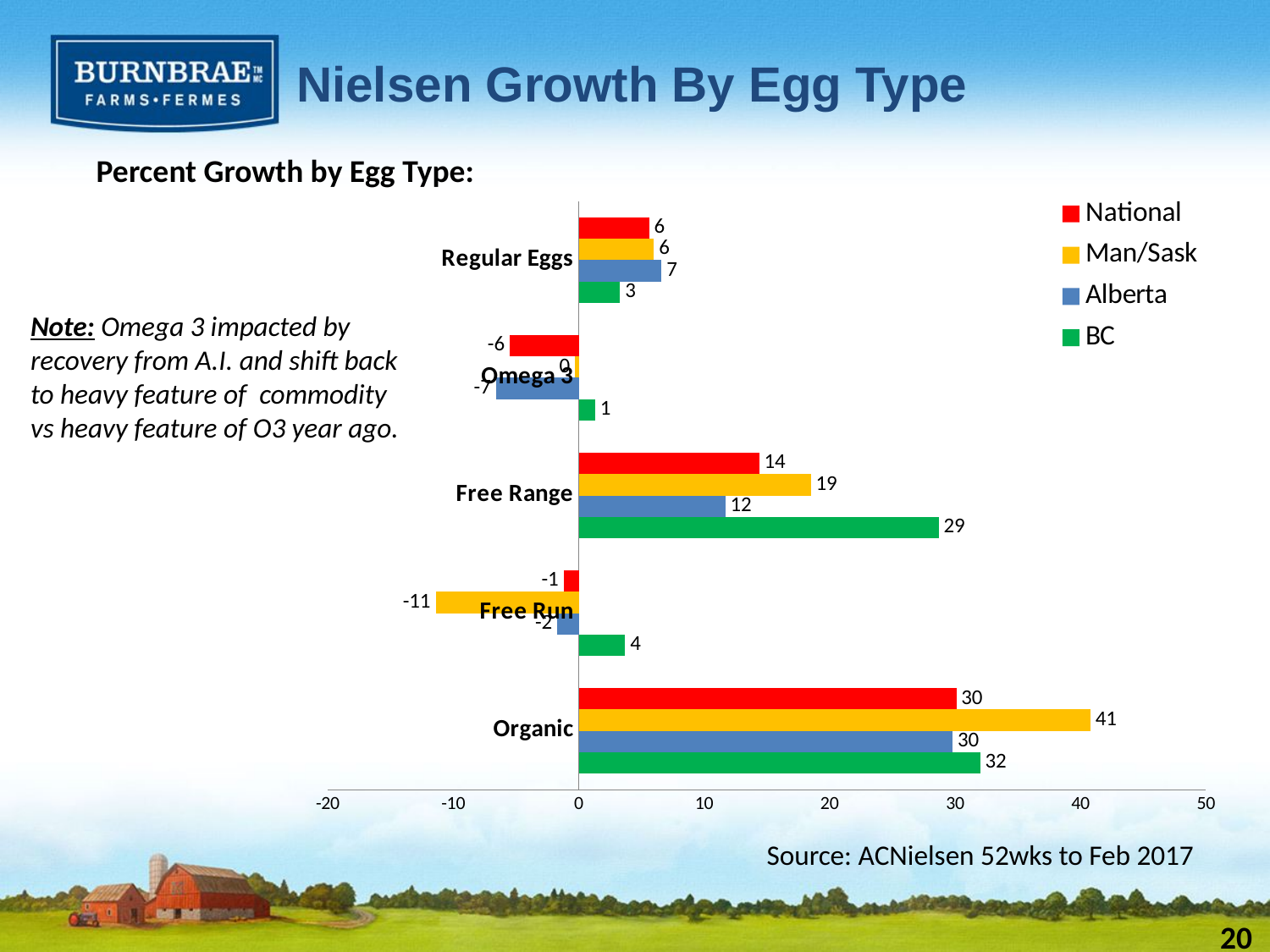

Nielsen Growth By Egg Type
Percent Growth by Egg Type:

### Chart

| Category | BC | Alberta | Man/Sask | National  |
|---|---|---|---|---|
| Organic | 32.0 | 29.8 | 40.8 | 30.1 |
| Free Run | 3.7 | -1.7 | -11.4 | -1.2 |
| Free Range | 28.7 | 11.7 | 18.5 | 14.4 |
| Omega 3 | 1.3 | -6.6 | -0.3 | -5.5 |
| Regular Eggs | 3.3 | 6.6 | 6.0 | 5.6 |
Note: Omega 3 impacted by recovery from A.I. and shift back to heavy feature of  commodity vs heavy feature of O3 year ago.
Source: ACNielsen 52wks to Feb 2017
20